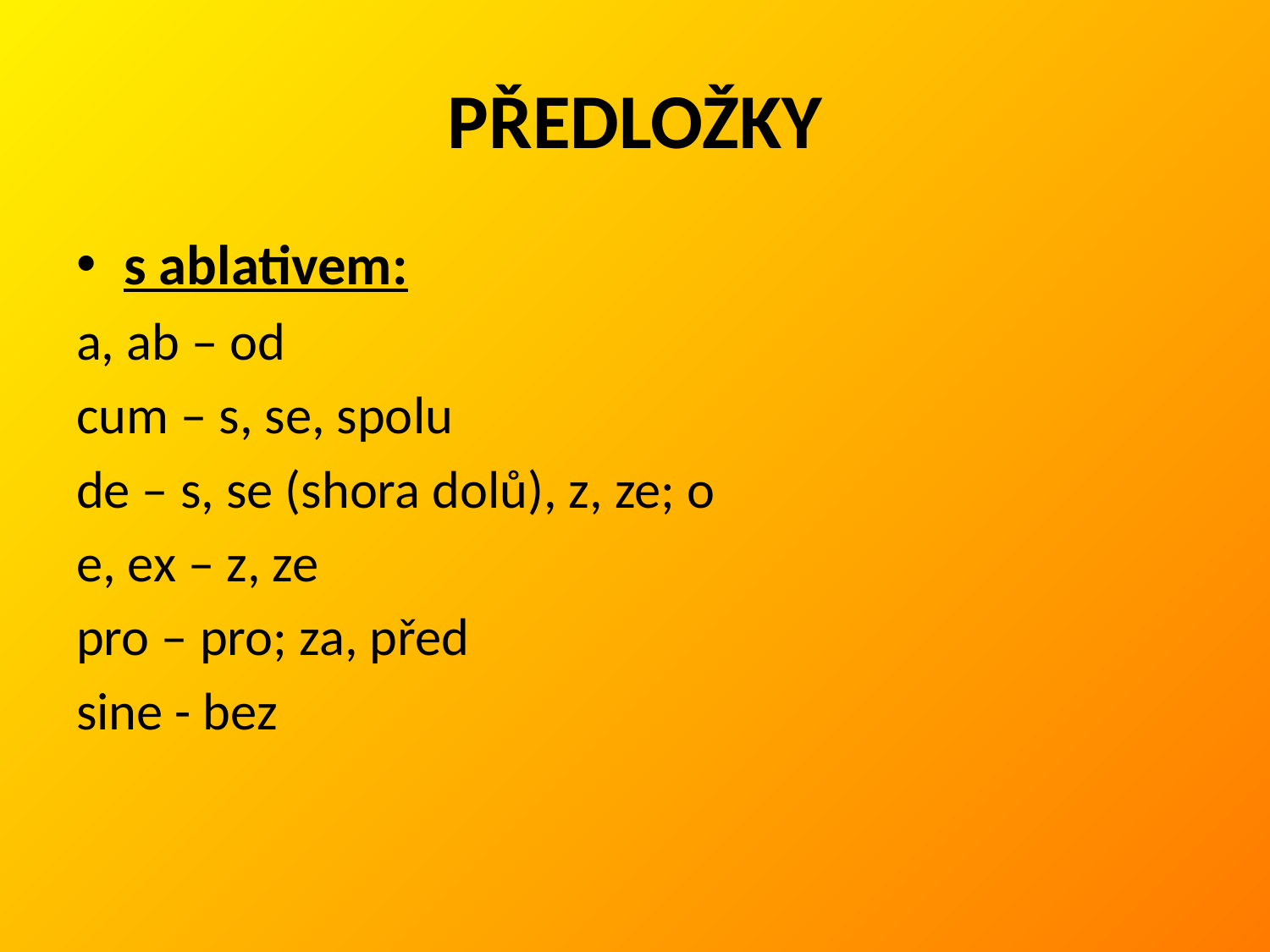

# PŘEDLOŽKY
s ablativem:
a, ab – od
cum – s, se, spolu
de – s, se (shora dolů), z, ze; o
e, ex – z, ze
pro – pro; za, před
sine - bez